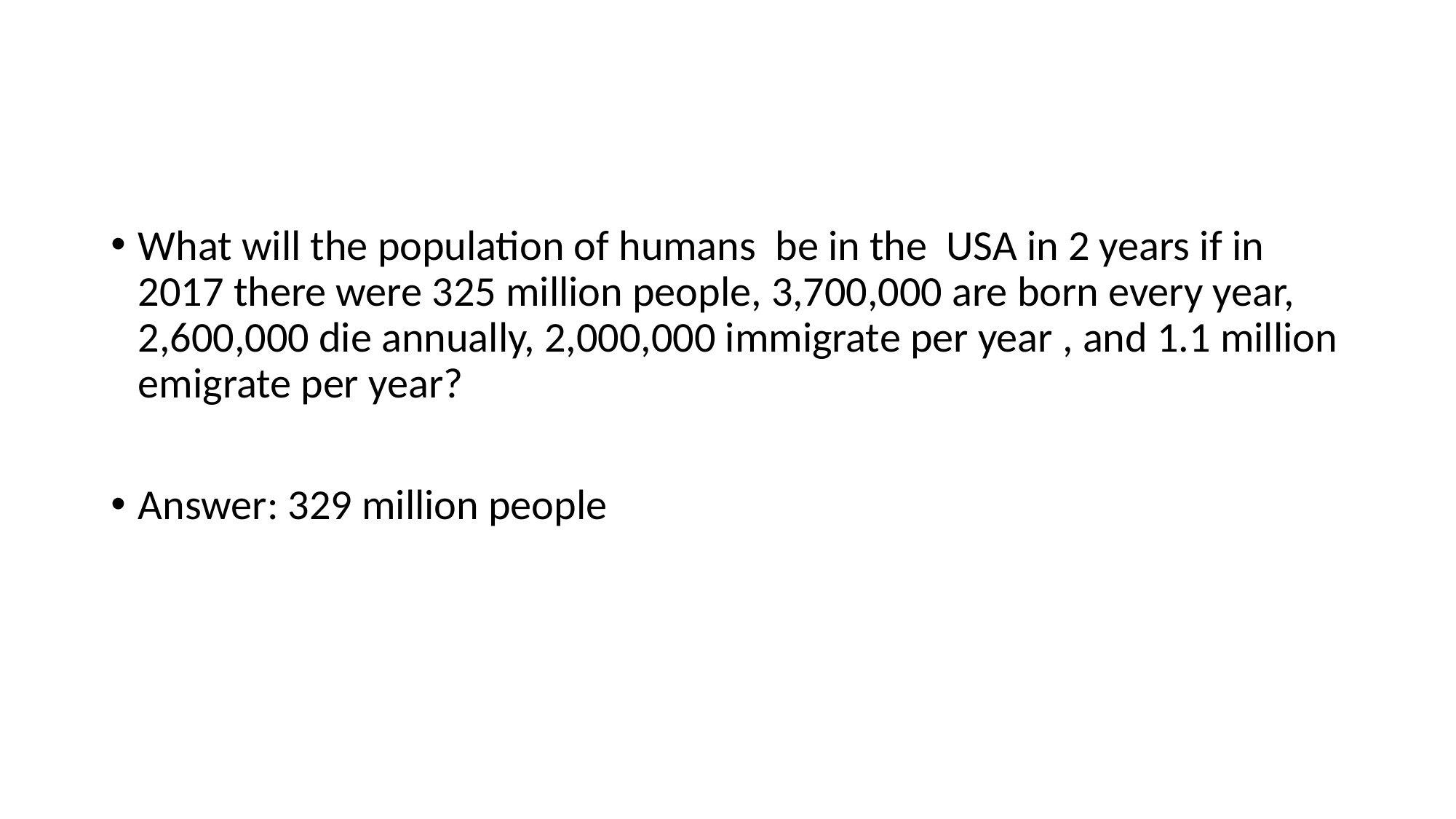

#
What will the population of humans  be in the  USA in 2 years if in 2017 there were 325 million people, 3,700,000 are born every year,  2,600,000 die annually, 2,000,000 immigrate per year , and 1.1 million emigrate per year?

Answer: 329 million people